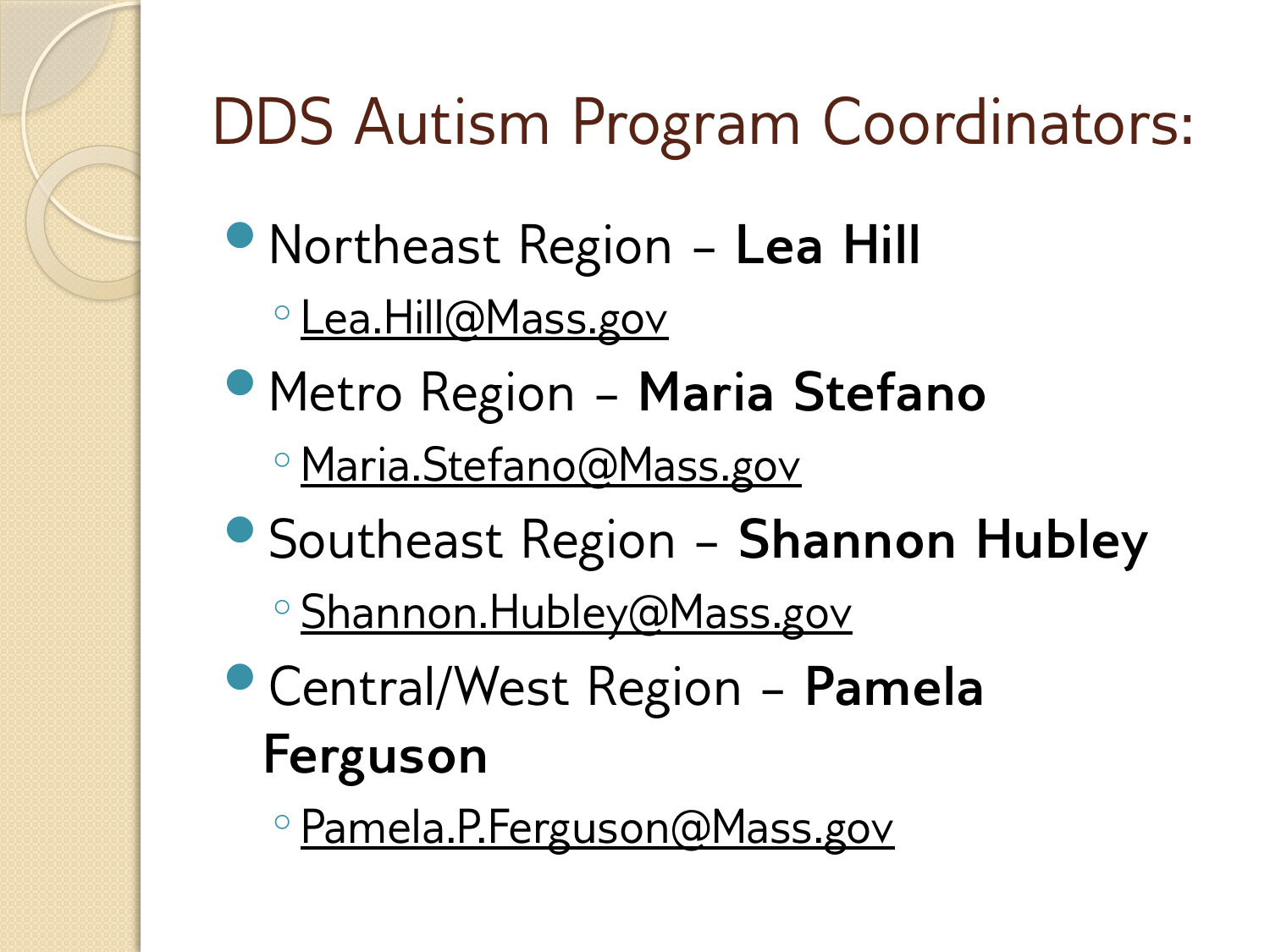

# DDS Autism Program Coordinators:
Northeast Region – Lea Hill
Lea.Hill@Mass.gov
Metro Region – Maria Stefano
Maria.Stefano@Mass.gov
Southeast Region – Shannon Hubley
Shannon.Hubley@Mass.gov
Central/West Region – Pamela Ferguson
Pamela.P.Ferguson@Mass.gov
19